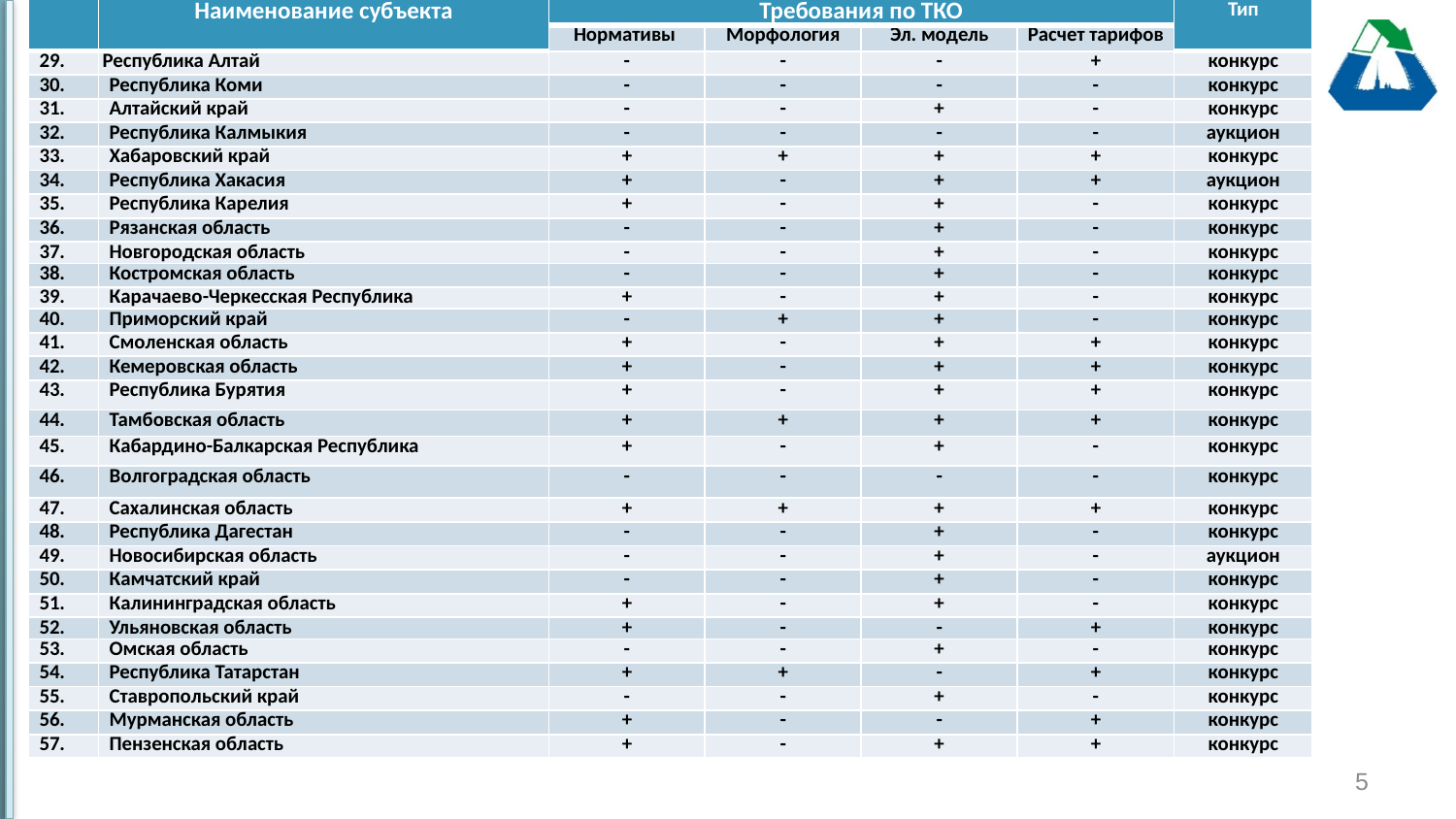

|  | Наименование субъекта | Требования по ТКО |  |  |  | Тип |
| --- | --- | --- | --- | --- | --- | --- |
|  |  | Нормативы | Морфология | Эл. модель | Расчет тарифов |  |
| 29. | Республика Алтай | - | - | - | + | конкурс |
| 30. | Республика Коми | - | - | - | - | конкурс |
| 31. | Алтайский край | - | - | + | - | конкурс |
| 32. | Республика Калмыкия | - | - | - | - | аукцион |
| 33. | Хабаровский край | + | + | + | + | конкурс |
| 34. | Республика Хакасия | + | - | + | + | аукцион |
| 35. | Республика Карелия | + | - | + | - | конкурс |
| 36. | Рязанская область | - | - | + | - | конкурс |
| 37. | Новгородская область | - | - | + | - | конкурс |
| 38. | Костромская область | - | - | + | - | конкурс |
| 39. | Карачаево-Черкесская Республика | + | - | + | - | конкурс |
| 40. | Приморский край | - | + | + | - | конкурс |
| 41. | Смоленская область | + | - | + | + | конкурс |
| 42. | Кемеровская область | + | - | + | + | конкурс |
| 43. | Республика Бурятия | + | - | + | + | конкурс |
| 44. | Тамбовская область | + | + | + | + | конкурс |
| 45. | Кабардино-Балкарская Республика | + | - | + | - | конкурс |
| 46. | Волгоградская область | - | - | - | - | конкурс |
| 47. | Сахалинская область | + | + | + | + | конкурс |
| 48. | Республика Дагестан | - | - | + | - | конкурс |
| 49. | Новосибирская область | - | - | + | - | аукцион |
| 50. | Камчатский край | - | - | + | - | конкурс |
| 51. | Калининградская область | + | - | + | - | конкурс |
| 52. | Ульяновская область | + | - | - | + | конкурс |
| 53. | Омская область | - | - | + | - | конкурс |
| 54. | Республика Татарстан | + | + | - | + | конкурс |
| 55. | Ставропольский край | - | - | + | - | конкурс |
| 56. | Мурманская область | + | - | - | + | конкурс |
| 57. | Пензенская область | + | - | + | + | конкурс |
5